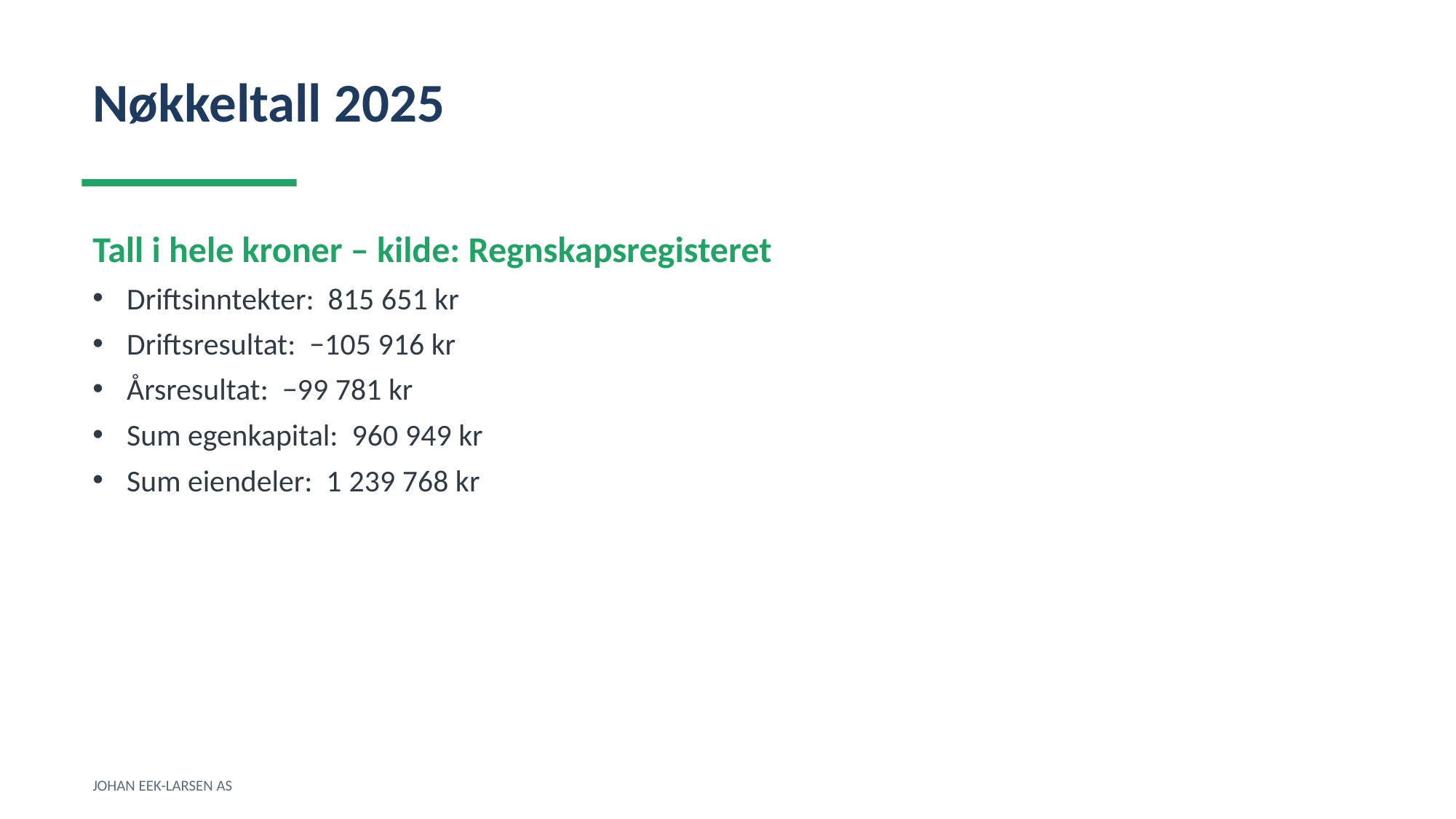

Nøkkeltall 2025

Tall i hele kroner – kilde: Regnskapsregisteret
Driftsinntekter:  815 651 kr
Driftsresultat:  −105 916 kr
Årsresultat:  −99 781 kr
Sum egenkapital:  960 949 kr
Sum eiendeler:  1 239 768 kr
JOHAN EEK-LARSEN AS